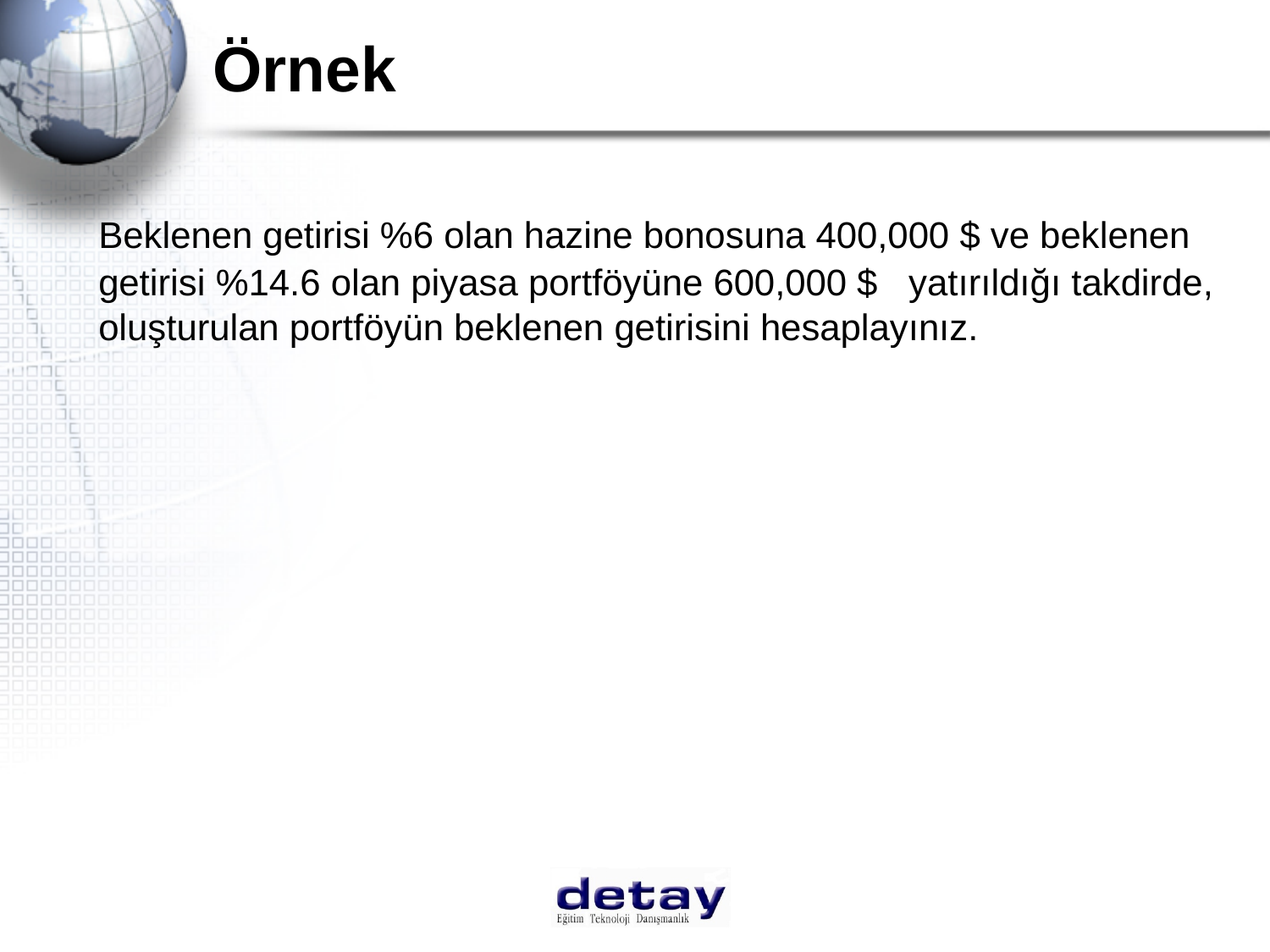

# Örnek
	Beklenen getirisi %6 olan hazine bonosuna 400,000 $ ve beklenen getirisi %14.6 olan piyasa portföyüne 600,000 $   yatırıldığı takdirde, oluşturulan portföyün beklenen getirisini hesaplayınız.